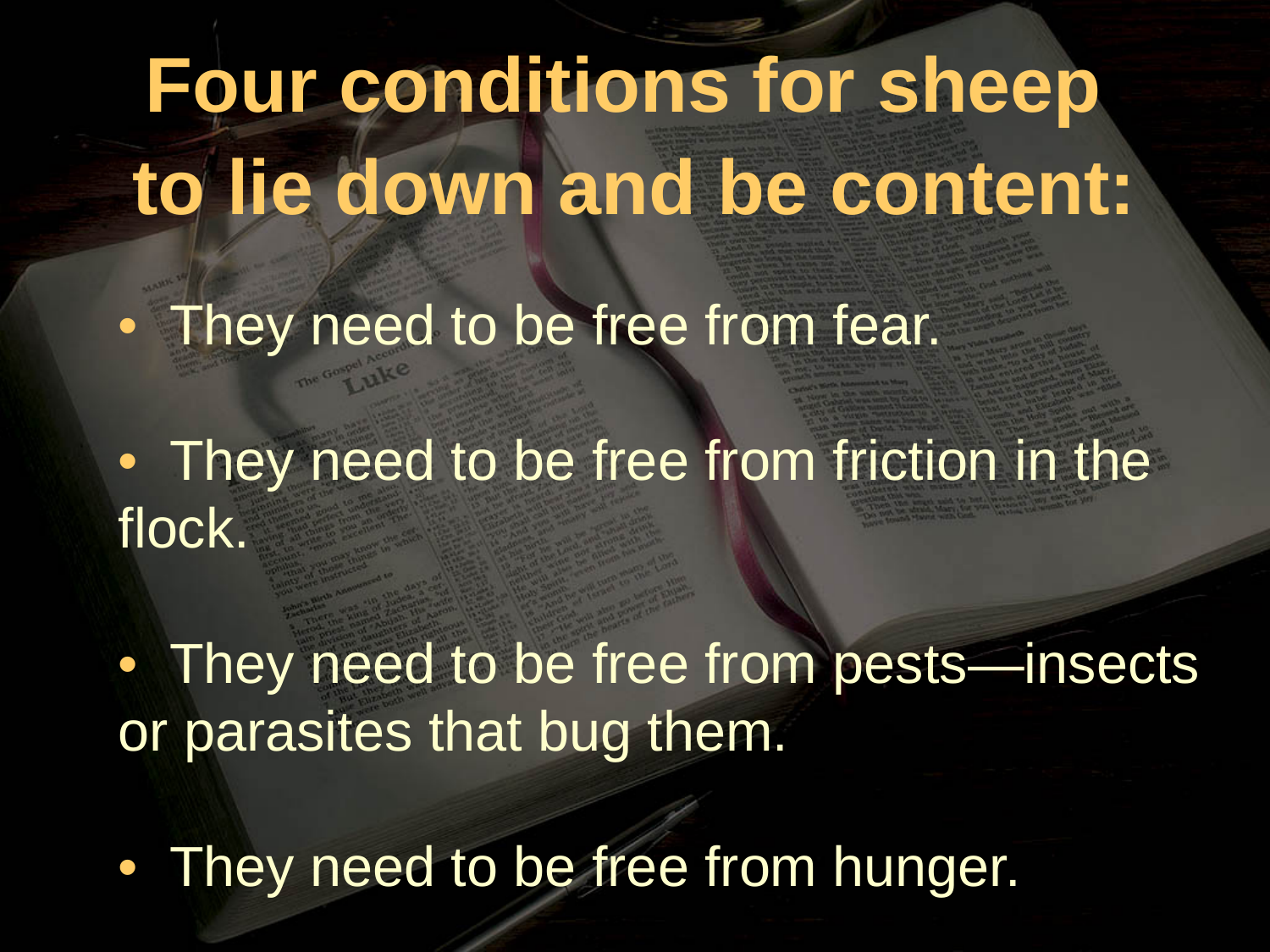

Four conditions for sheep
to lie down and be content:
•  They need to be free from fear.

•  They need to be free from friction in the flock.

•  They need to be free from pests—insects or parasites that bug them.

•  They need to be free from hunger.